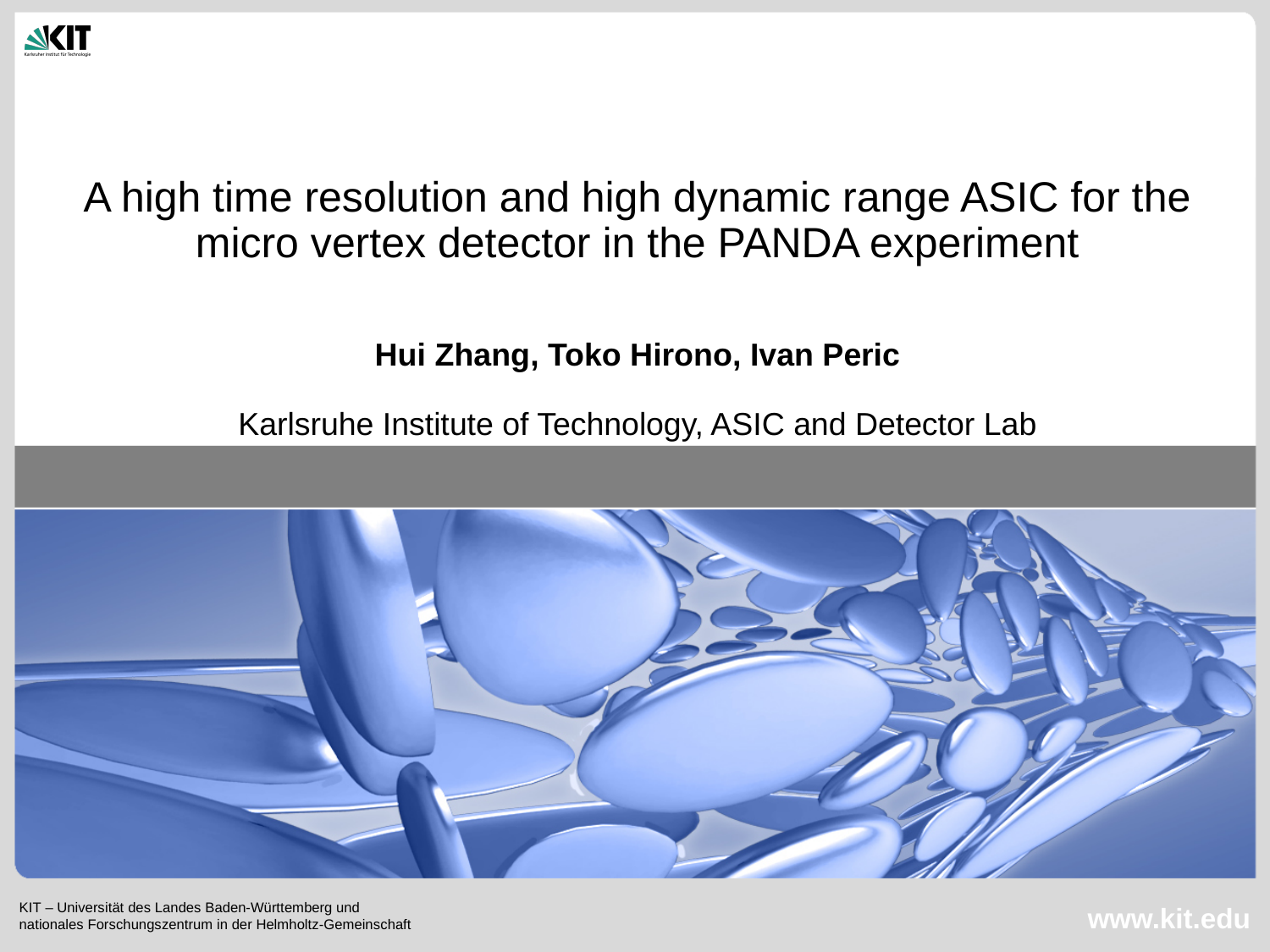

# A high time resolution and high dynamic range ASIC for the micro vertex detector in the PANDA experiment
Hui Zhang, Toko Hirono, Ivan Peric
Karlsruhe Institute of Technology, ASIC and Detector Lab